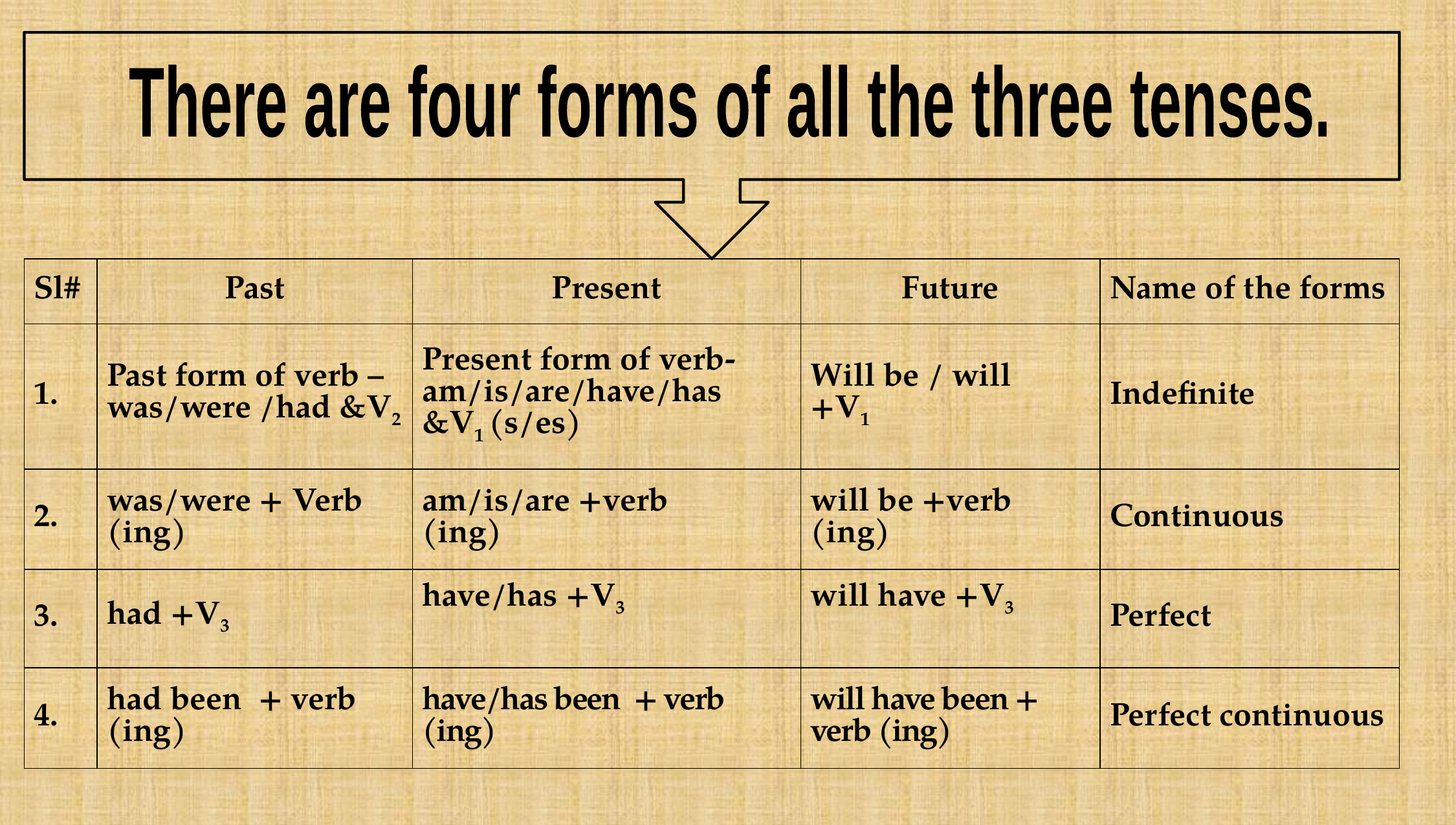

There are four forms of all the three tenses.
| Sl# | Past | Present | Future |
| --- | --- | --- | --- |
| 1. | Past form of verb – was/were /had &V2 | Present form of verb-am/is/are/have/has &V1 (s/es) | Will be / will +V1 |
| 2. | was/were + Verb (ing) | am/is/are +verb (ing) | will be +verb (ing) |
| 3. | had +V3 | have/has +V3 | will have +V3 |
| 4. | had been + verb (ing) | have/has been + verb (ing) | will have been + verb (ing) |
| Name of the forms |
| --- |
| Indefinite |
| Continuous |
| Perfect |
| Perfect continuous |